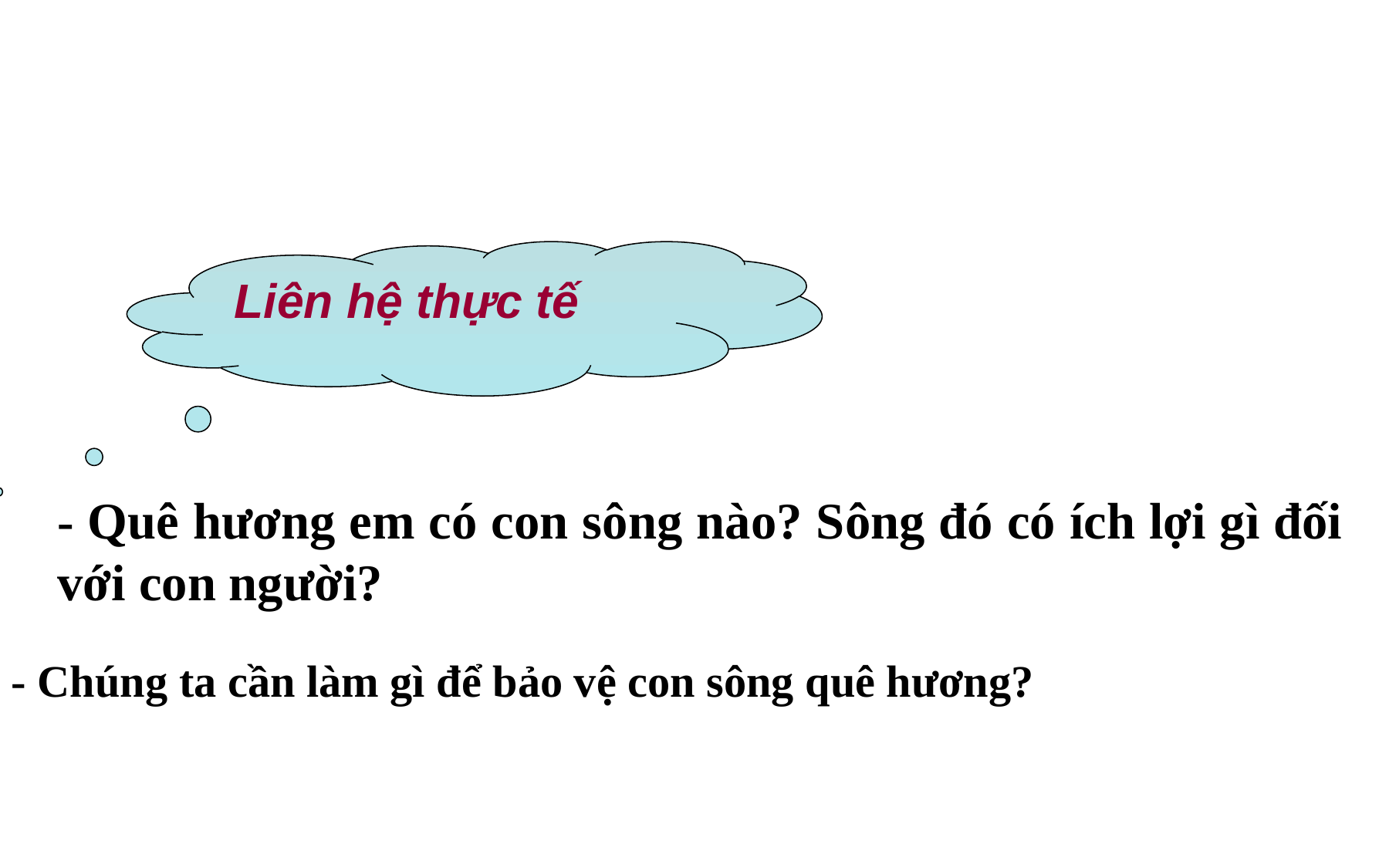

Liên hệ thực tế
- Quê hương em có con sông nào? Sông đó có ích lợi gì đối với con người?

- Chúng ta cần làm gì để bảo vệ con sông quê hương?